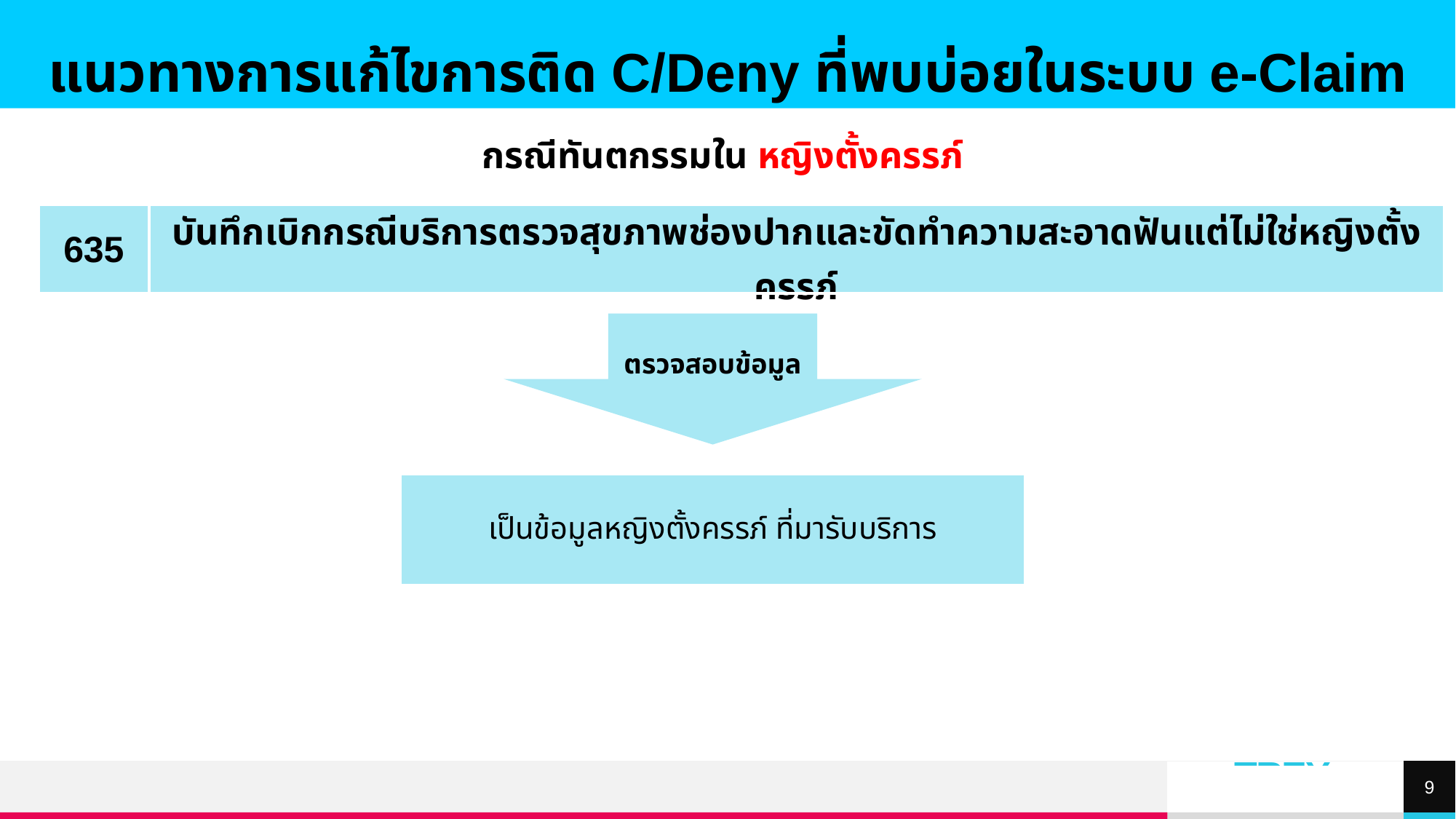

แนวทางการแก้ไขการติด C/Deny ที่พบบ่อยในระบบ e-Claim
กรณีทันตกรรมใน หญิงตั้งครรภ์
| 635 | บันทึกเบิกกรณีบริการตรวจสุขภาพช่องปากและขัดทำความสะอาดฟันแต่ไม่ใช่หญิงตั้งครรภ์ |
| --- | --- |
ตรวจสอบข้อมูล
| เป็นข้อมูลหญิงตั้งครรภ์ ที่มารับบริการ |
| --- |
9